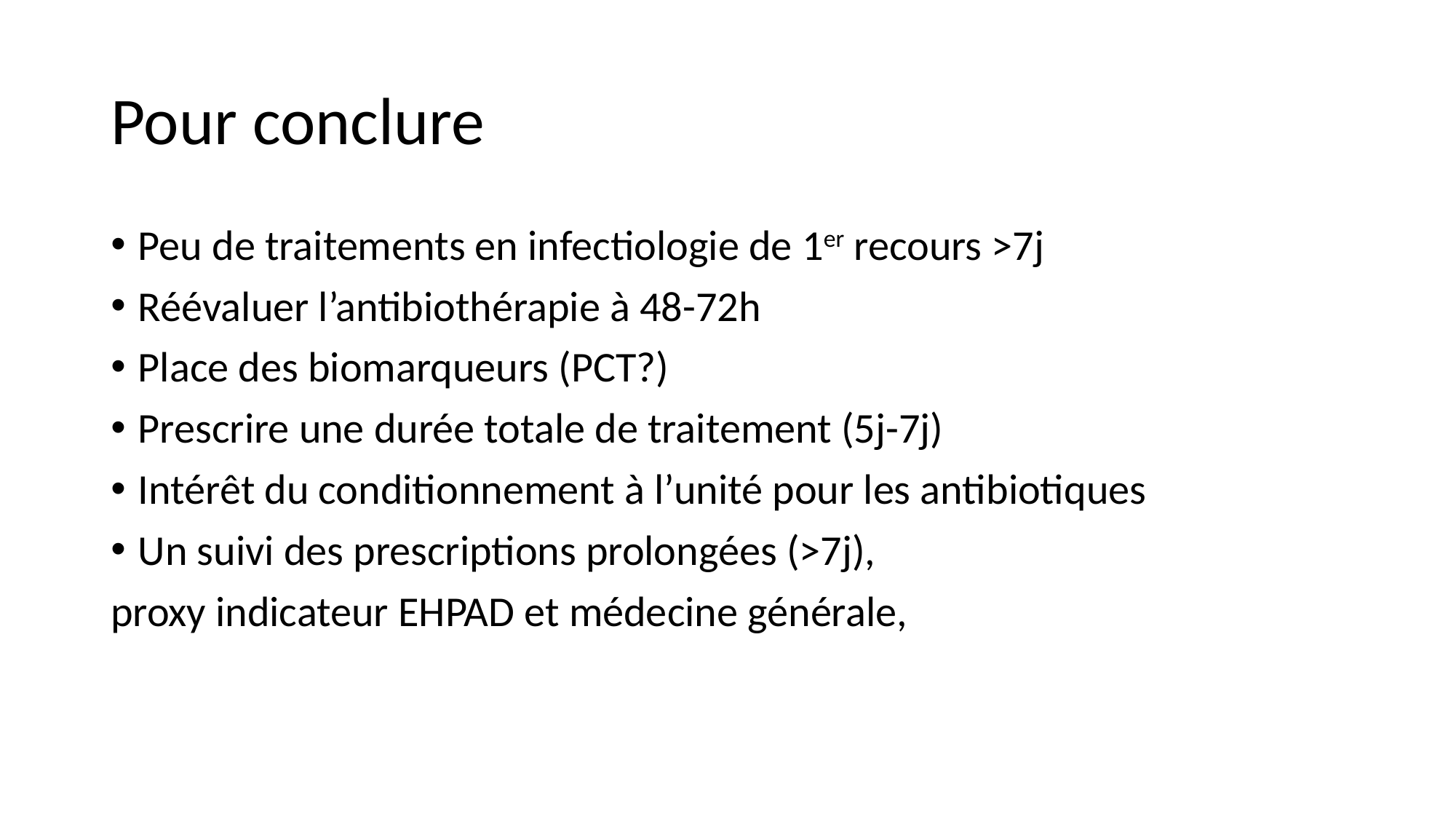

# Pour conclure
Peu de traitements en infectiologie de 1er recours >7j
Réévaluer l’antibiothérapie à 48-72h
Place des biomarqueurs (PCT?)
Prescrire une durée totale de traitement (5j-7j)
Intérêt du conditionnement à l’unité pour les antibiotiques
Un suivi des prescriptions prolongées (>7j),
proxy indicateur EHPAD et médecine générale,